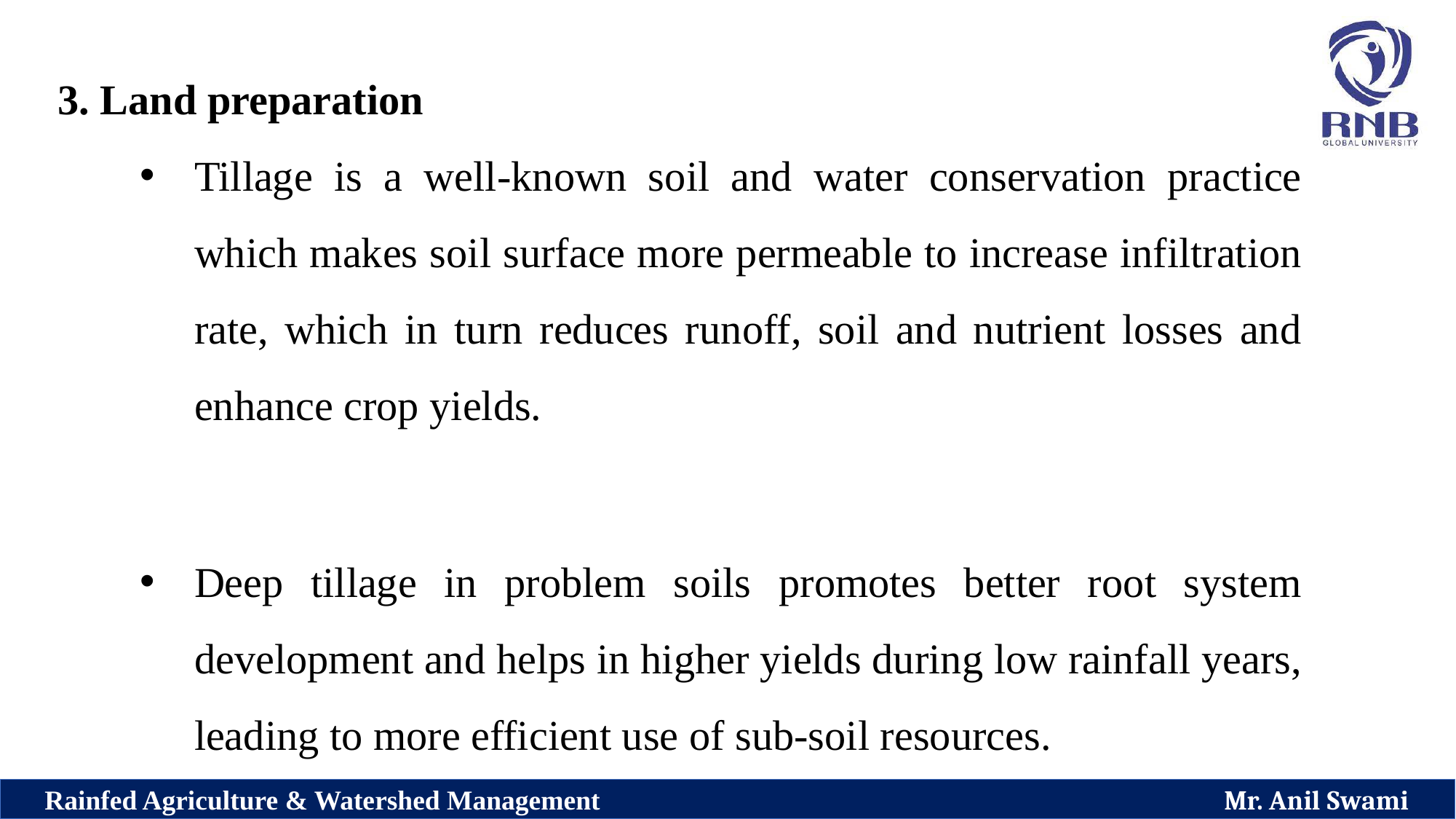

3. Land preparation
Tillage is a well-known soil and water conservation practice which makes soil surface more permeable to increase infiltration rate, which in turn reduces runoff, soil and nutrient losses and enhance crop yields.

Deep tillage in problem soils promotes better root system development and helps in higher yields during low rainfall years, leading to more efficient use of sub-soil resources.